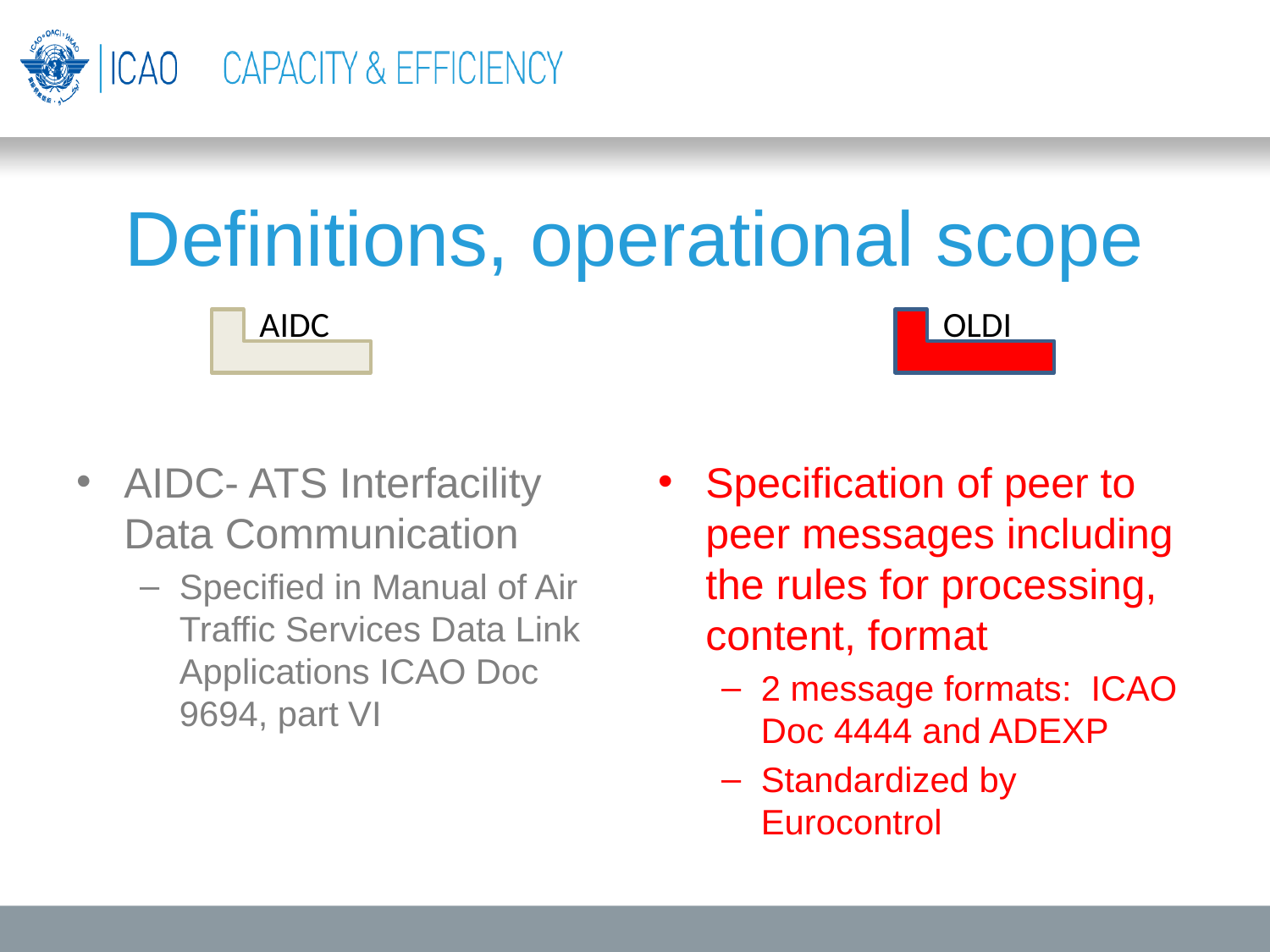

# Definitions, operational scope
AIDC

OLDI

AIDC- ATS Interfacility Data Communication
Specified in Manual of Air Traffic Services Data Link Applications ICAO Doc 9694, part VI
Specification of peer to peer messages including the rules for processing, content, format
2 message formats:  ICAO Doc 4444 and ADEXP
Standardized by Eurocontrol